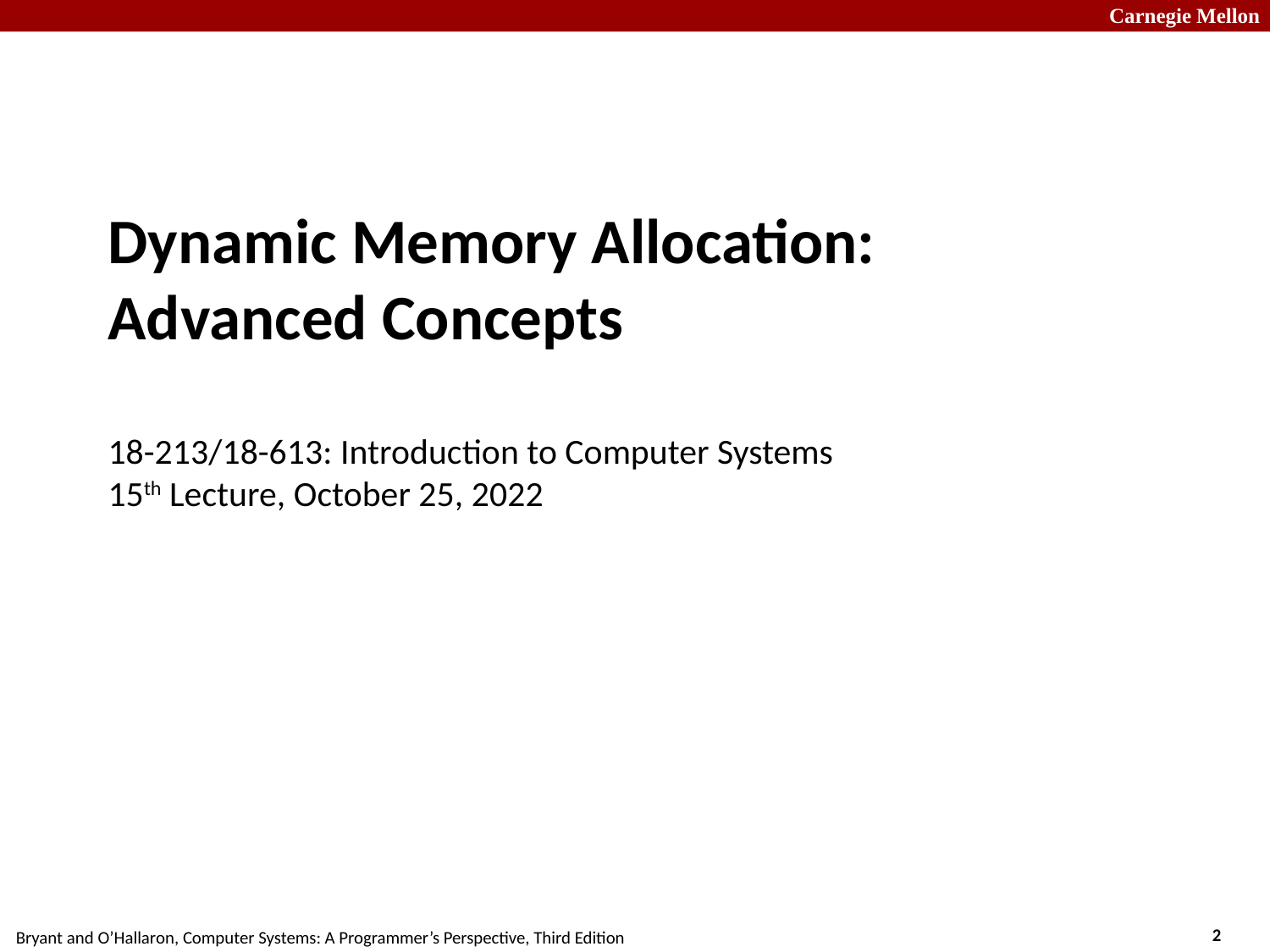

# Dynamic Memory Allocation: Advanced Concepts 18-213/18-613: Introduction to Computer Systems 15th Lecture, October 25, 2022